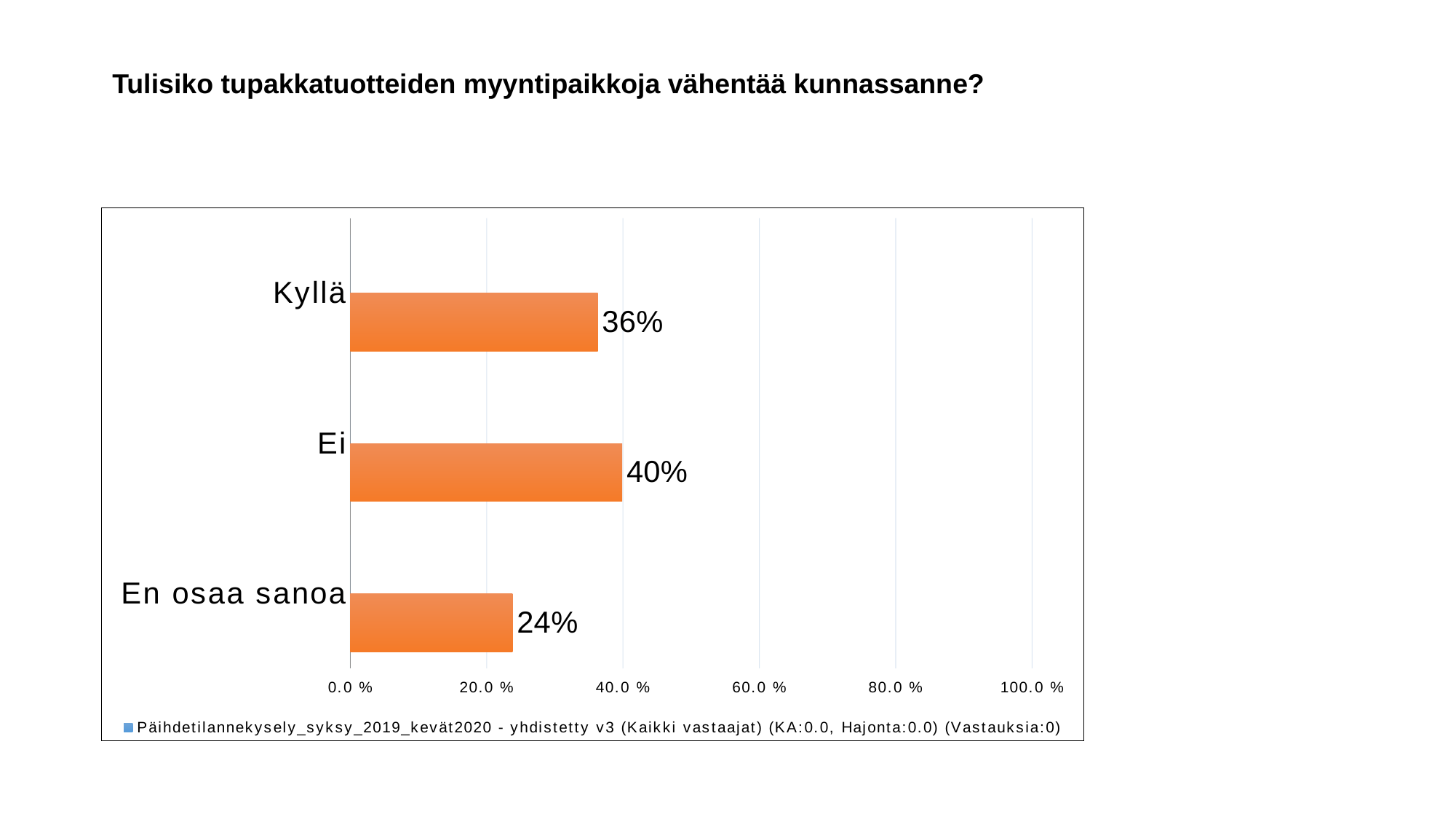

Tulisiko tupakkatuotteiden myyntipaikkoja vähentää kunnassanne?

### Chart

| Category | Päihdetilannekysely_syksy_2019_kevät2020 - yhdistetty v3 (Kaikki vastaajat) (KA:0.0, Hajonta:0.0) (Vastauksia:0) | vastaukset (Kaikki vastaajat) (KA:1.88, Hajonta:0.76) (Vastauksia:4038) |
|---|---|---|
| Kyllä | 0.0 | 0.363 |
| Ei | 0.0 | 0.399 |
| En osaa sanoa | 0.0 | 0.238 |